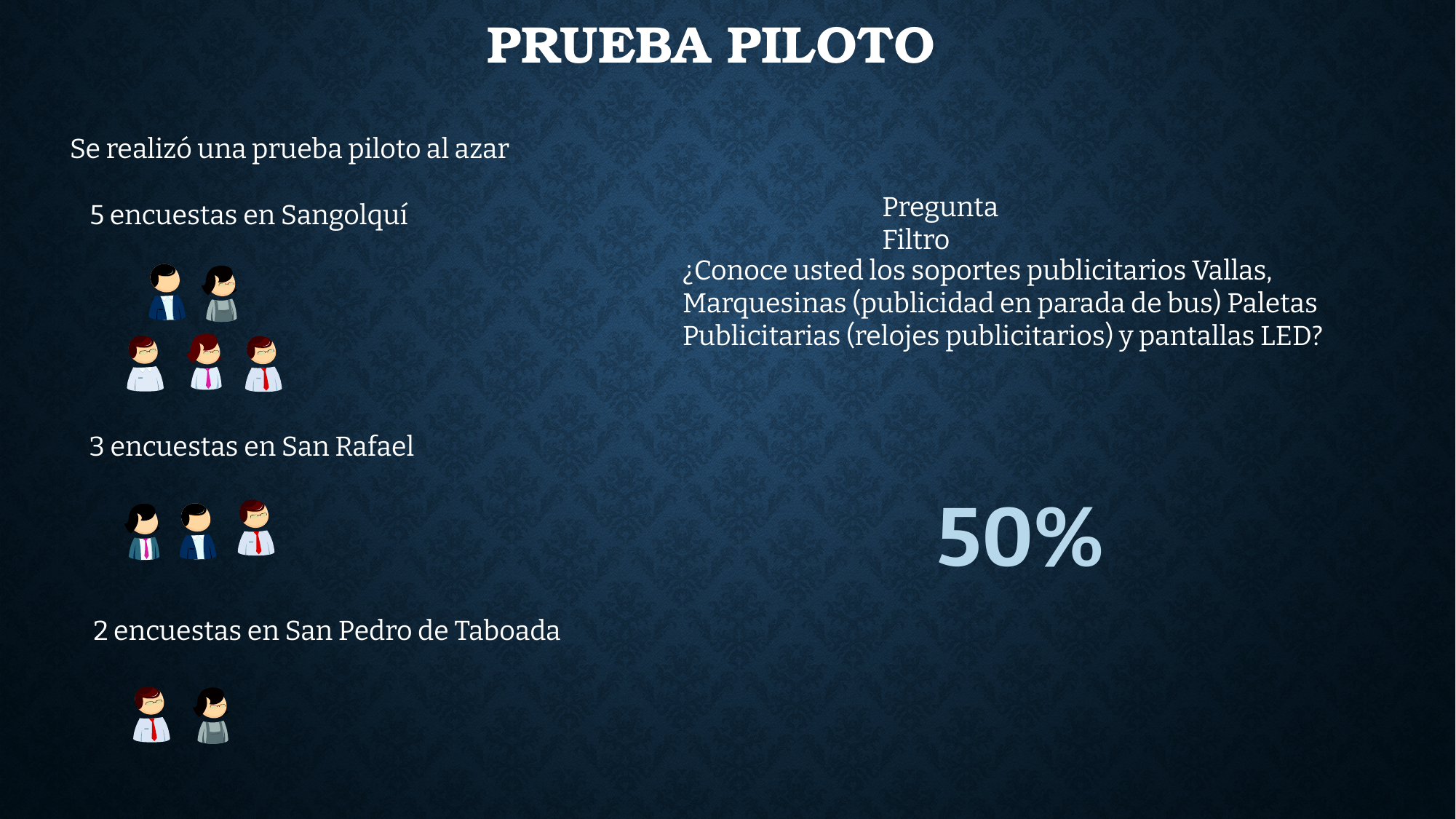

# Prueba piloto
Se realizó una prueba piloto al azar
Pregunta Filtro
5 encuestas en Sangolquí
¿Conoce usted los soportes publicitarios Vallas, Marquesinas (publicidad en parada de bus) Paletas Publicitarias (relojes publicitarios) y pantallas LED?

3 encuestas en San Rafael
50%

2 encuestas en San Pedro de Taboada